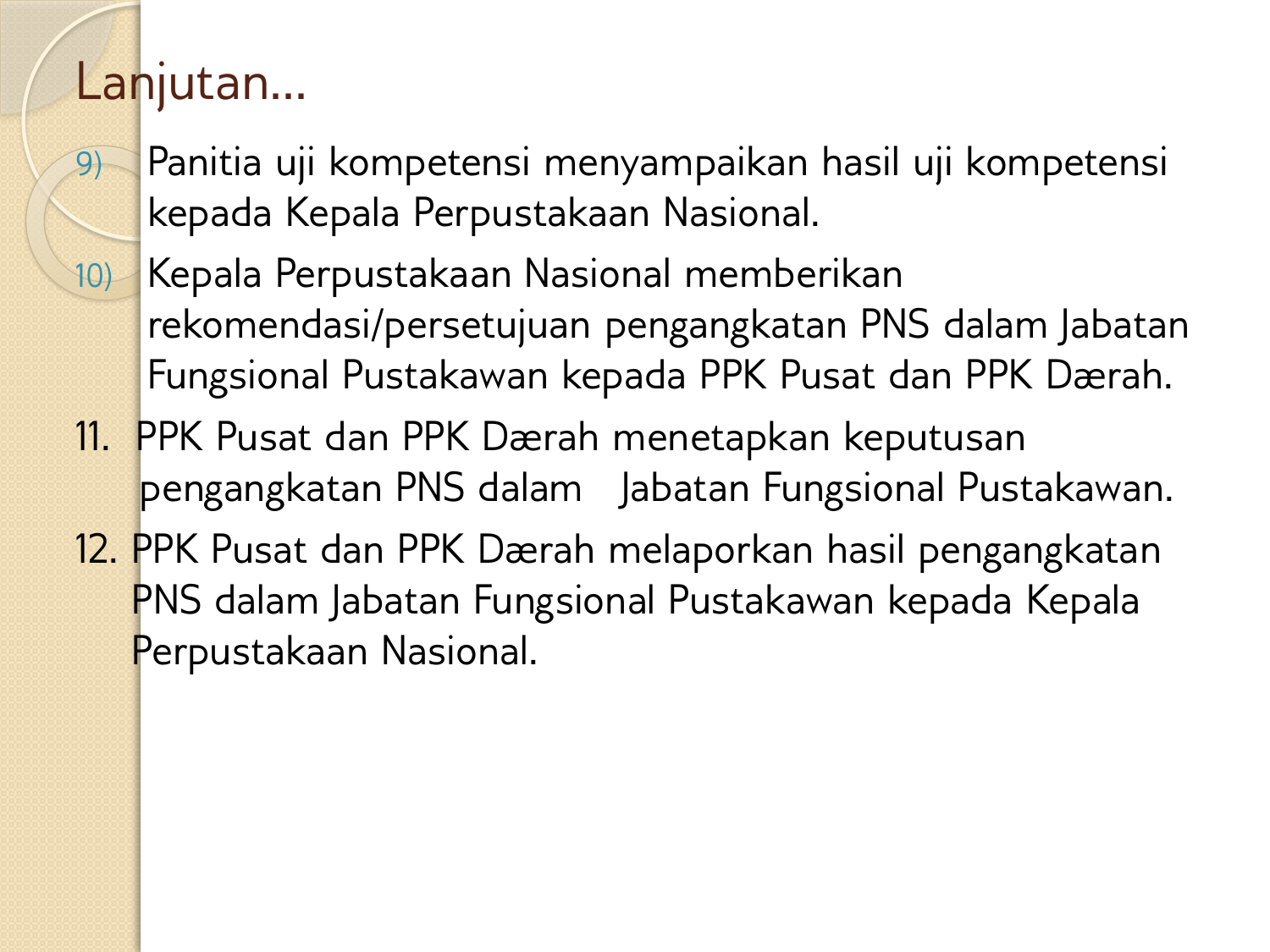

# Lanjutan...
Panitia uji kompetensi menyampaikan hasil uji kompetensi kepada Kepala Perpustakaan Nasional.
Kepala Perpustakaan Nasional memberikan rekomendasi/persetujuan pengangkatan PNS dalam Jabatan Fungsional Pustakawan kepada PPK Pusat dan PPK Daerah.
11.  PPK Pusat dan PPK Daerah menetapkan keputusan pengangkatan PNS dalam   Jabatan Fungsional Pustakawan.
12. PPK Pusat dan PPK Daerah melaporkan hasil pengangkatan PNS dalam Jabatan Fungsional Pustakawan kepada Kepala Perpustakaan Nasional.